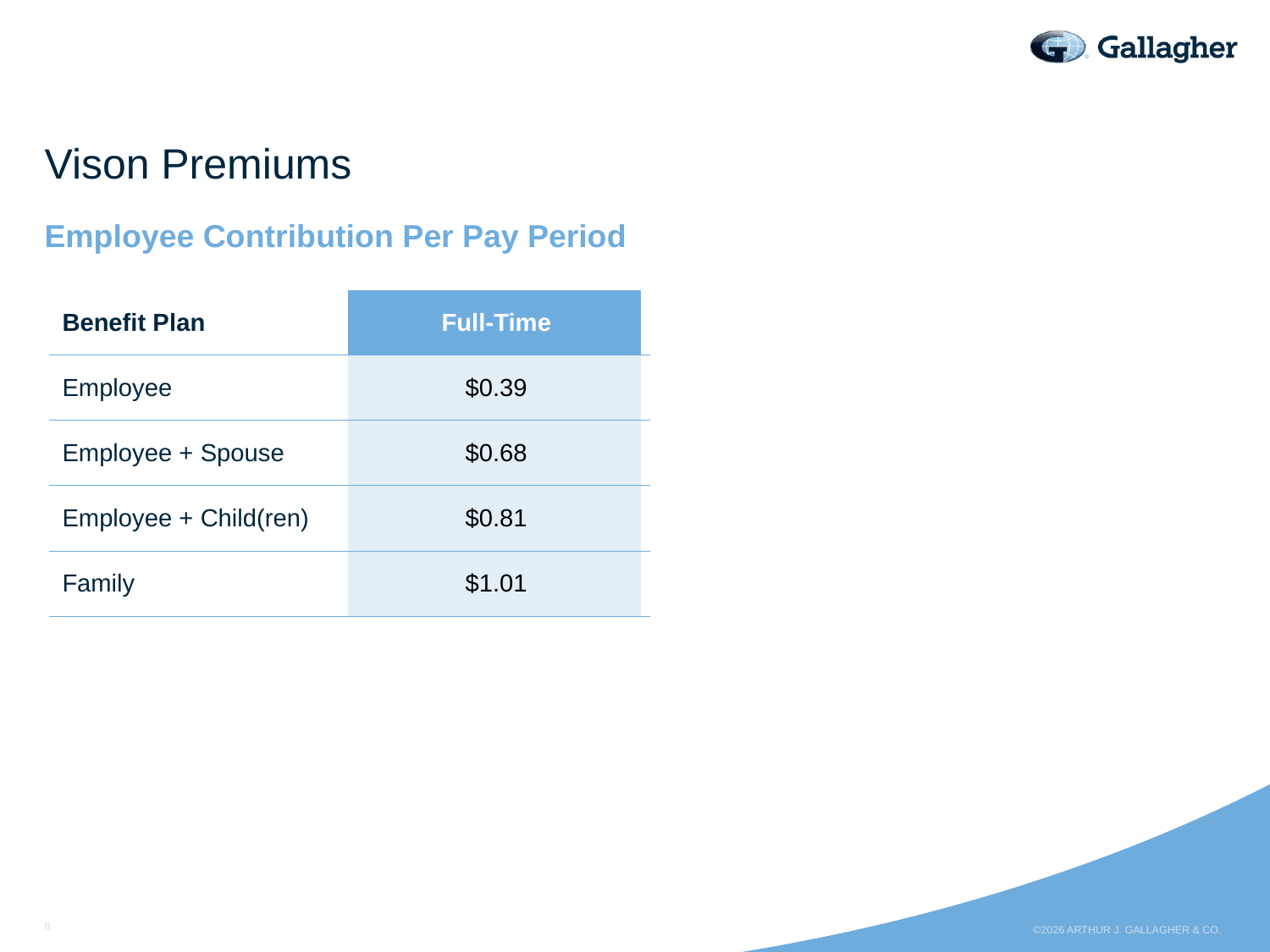

# Vison Premiums
Employee Contribution Per Pay Period
| Benefit Plan | Full-Time |
| --- | --- |
| Employee | $0.39 |
| Employee + Spouse | $0.68 |
| Employee + Child(ren) | $0.81 |
| Family | $1.01 |